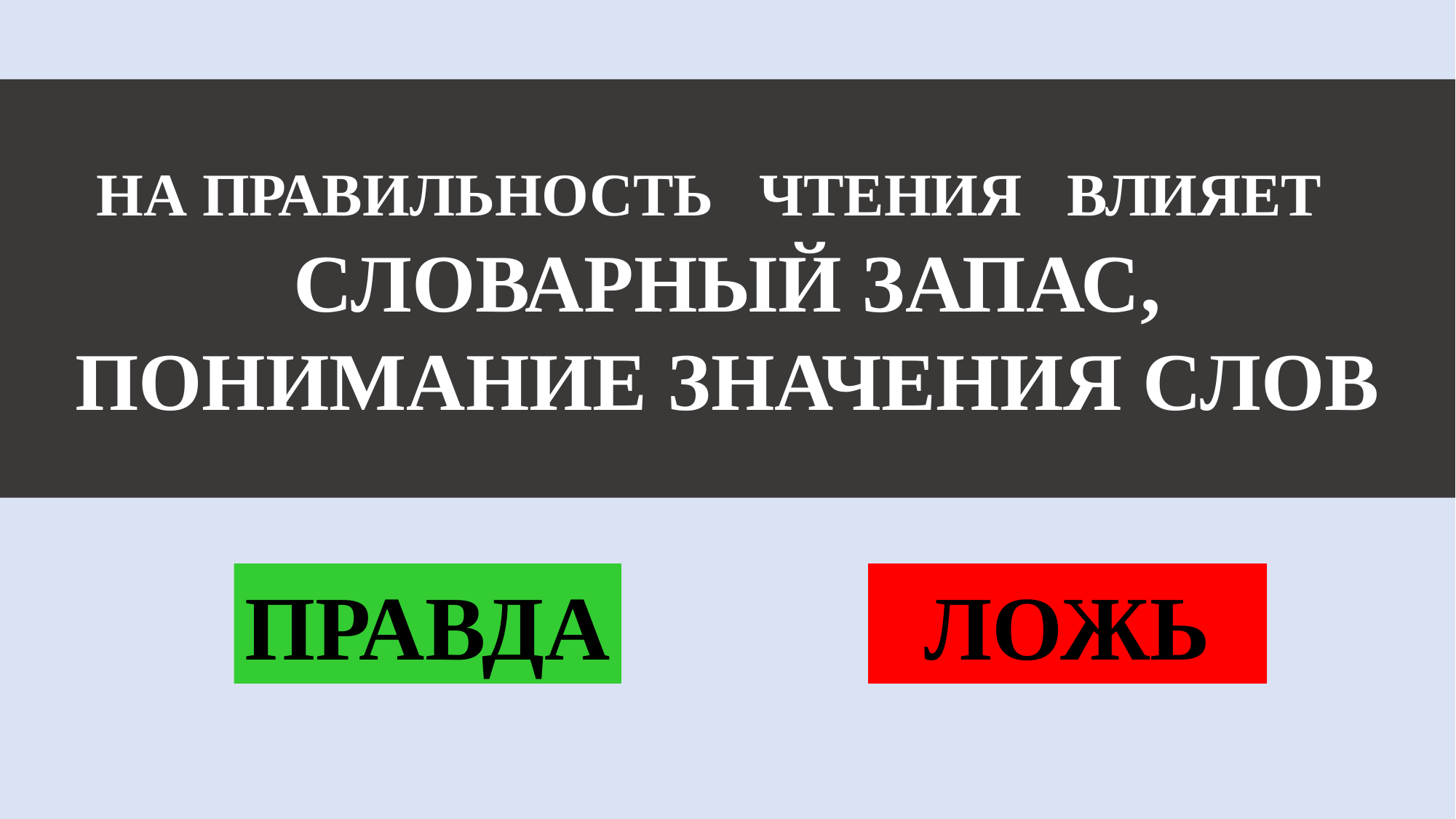

НА ПРАВИЛЬНОСТЬ   ЧТЕНИЯ   ВЛИЯЕТ
СЛОВАРНЫЙ ЗАПАС, ПОНИМАНИЕ ЗНАЧЕНИЯ СЛОВ

  ЛОЖЬ
ПРАВДА